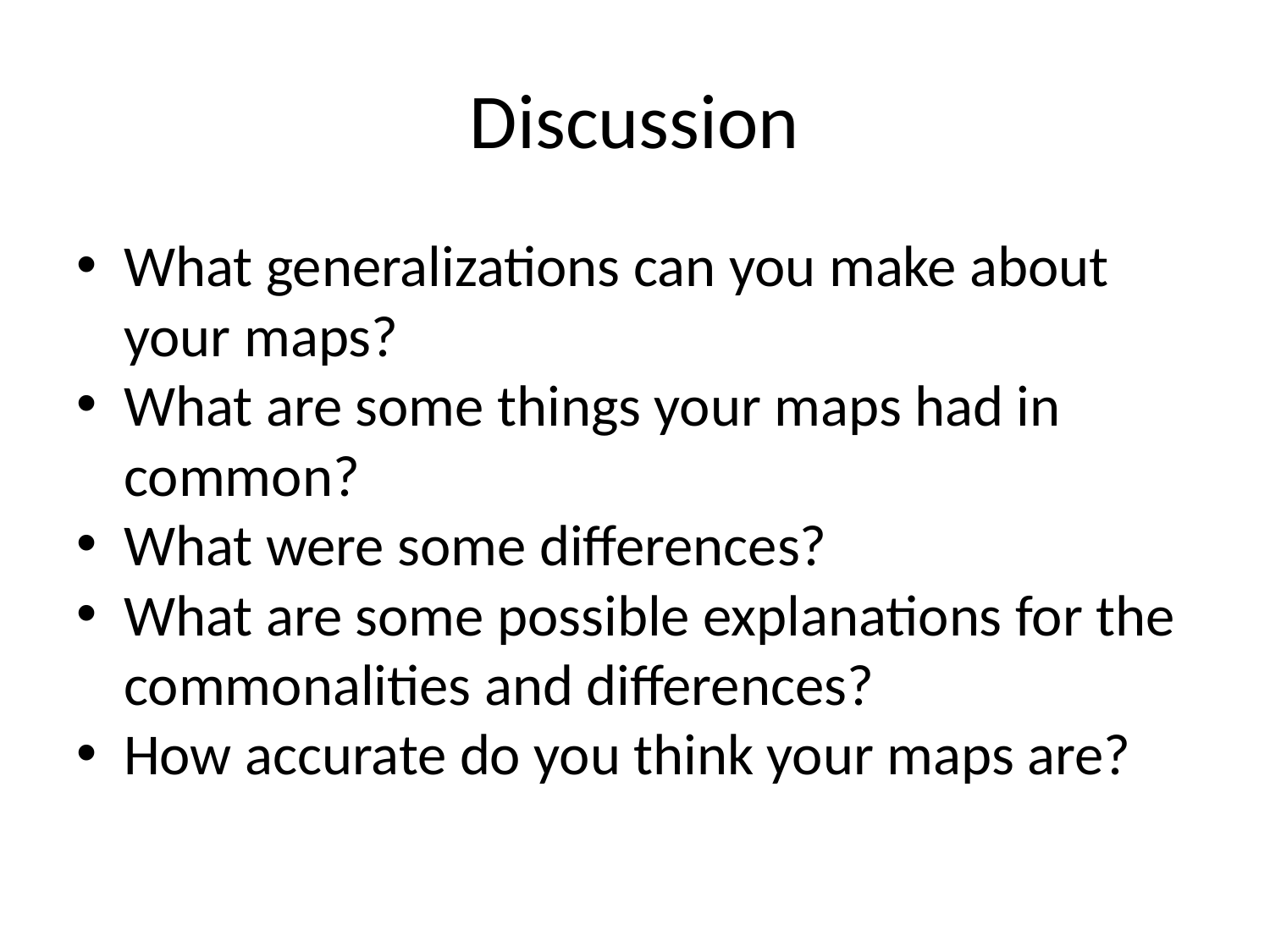

# Discussion
What generalizations can you make about your maps?
What are some things your maps had in common?
What were some differences?
What are some possible explanations for the commonalities and differences?
How accurate do you think your maps are?